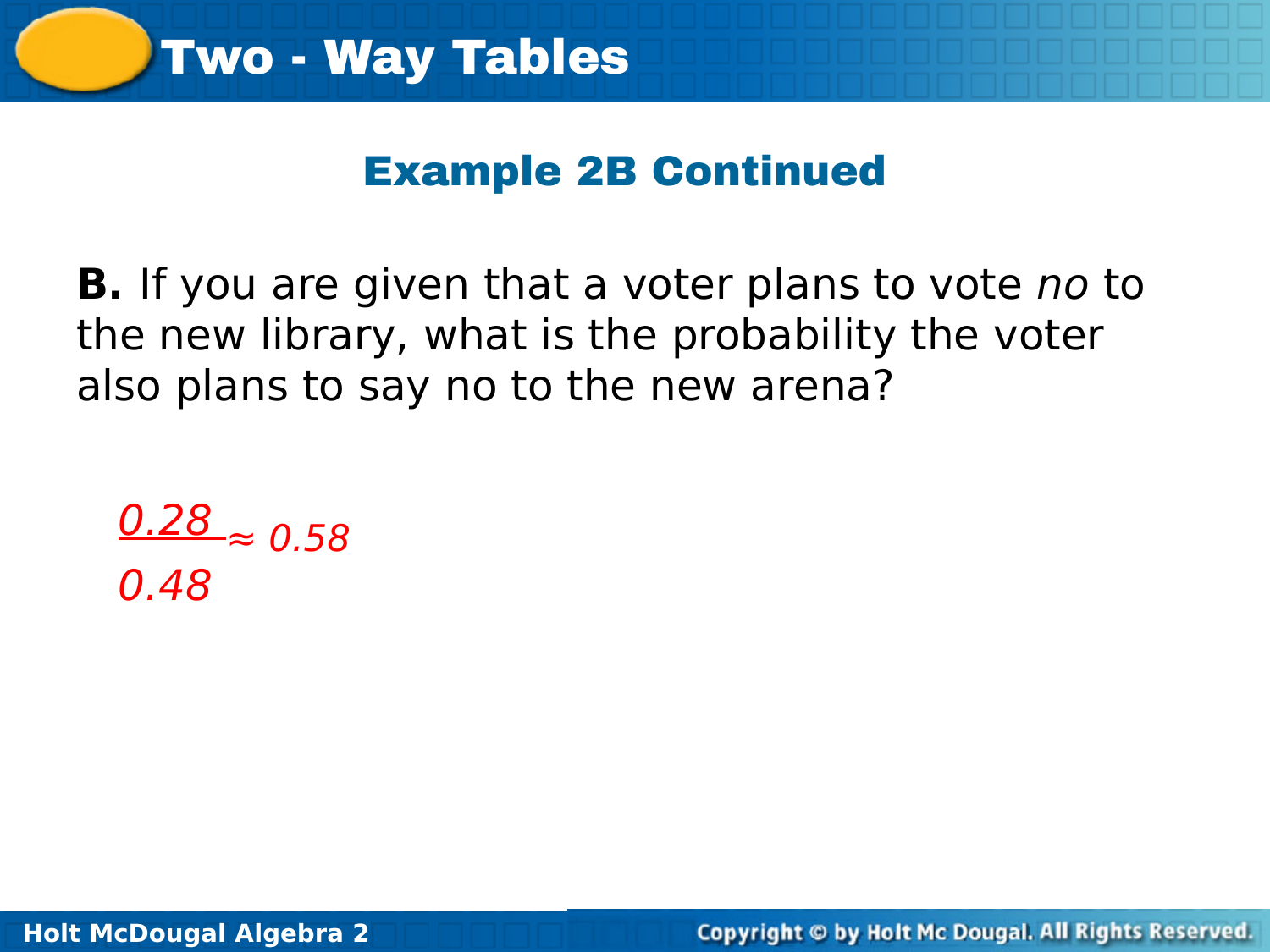

Example 2B Continued
# B. If you are given that a voter plans to vote no to the new library, what is the probability the voter also plans to say no to the new arena?
0.28 ≈ 0.58
0.48